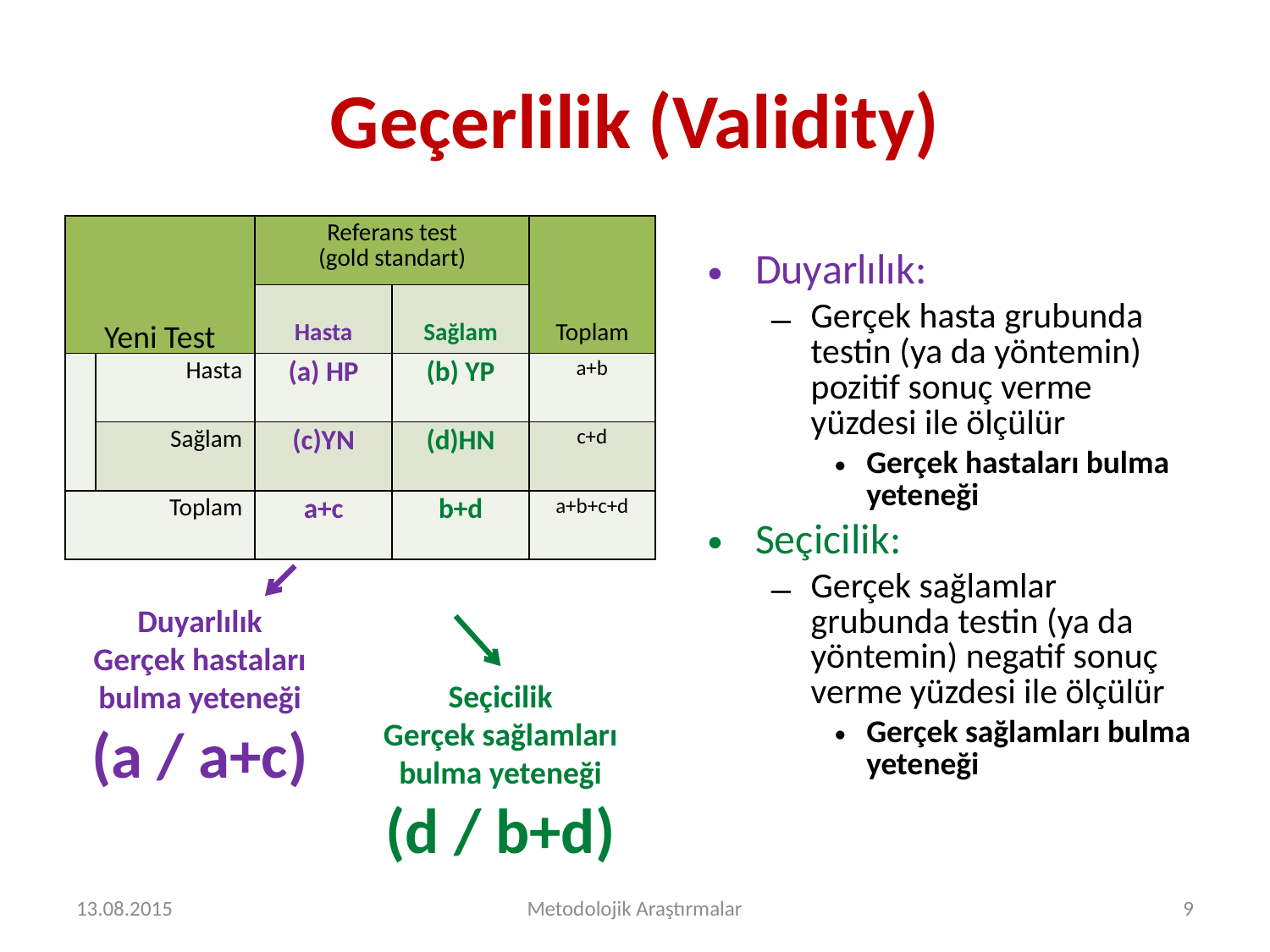

# Geçerlilik (Validity)
|  |  | Referans test (gold standart) |  | Toplam |
| --- | --- | --- | --- | --- |
|  |  | Hasta | Sağlam |  |
|  | Hasta | (a) HP | (b) YP | a+b |
|  | Sağlam | (c)YN | (d)HN | c+d |
| Toplam |  | a+c | b+d | a+b+c+d |
Duyarlılık:
Gerçek hasta grubunda testin (ya da yöntemin) pozitif sonuç verme yüzdesi ile ölçülür
Gerçek hastaları bulma yeteneği
Seçicilik:
Gerçek sağlamlar grubunda testin (ya da yöntemin) negatif sonuç verme yüzdesi ile ölçülür
Gerçek sağlamları bulma yeteneği
Yeni Test
Duyarlılık
Gerçek hastaları bulma yeteneği
(a / a+c)
Seçicilik
Gerçek sağlamları bulma yeteneği
(d / b+d)
13.08.2015
Metodolojik Araştırmalar
9